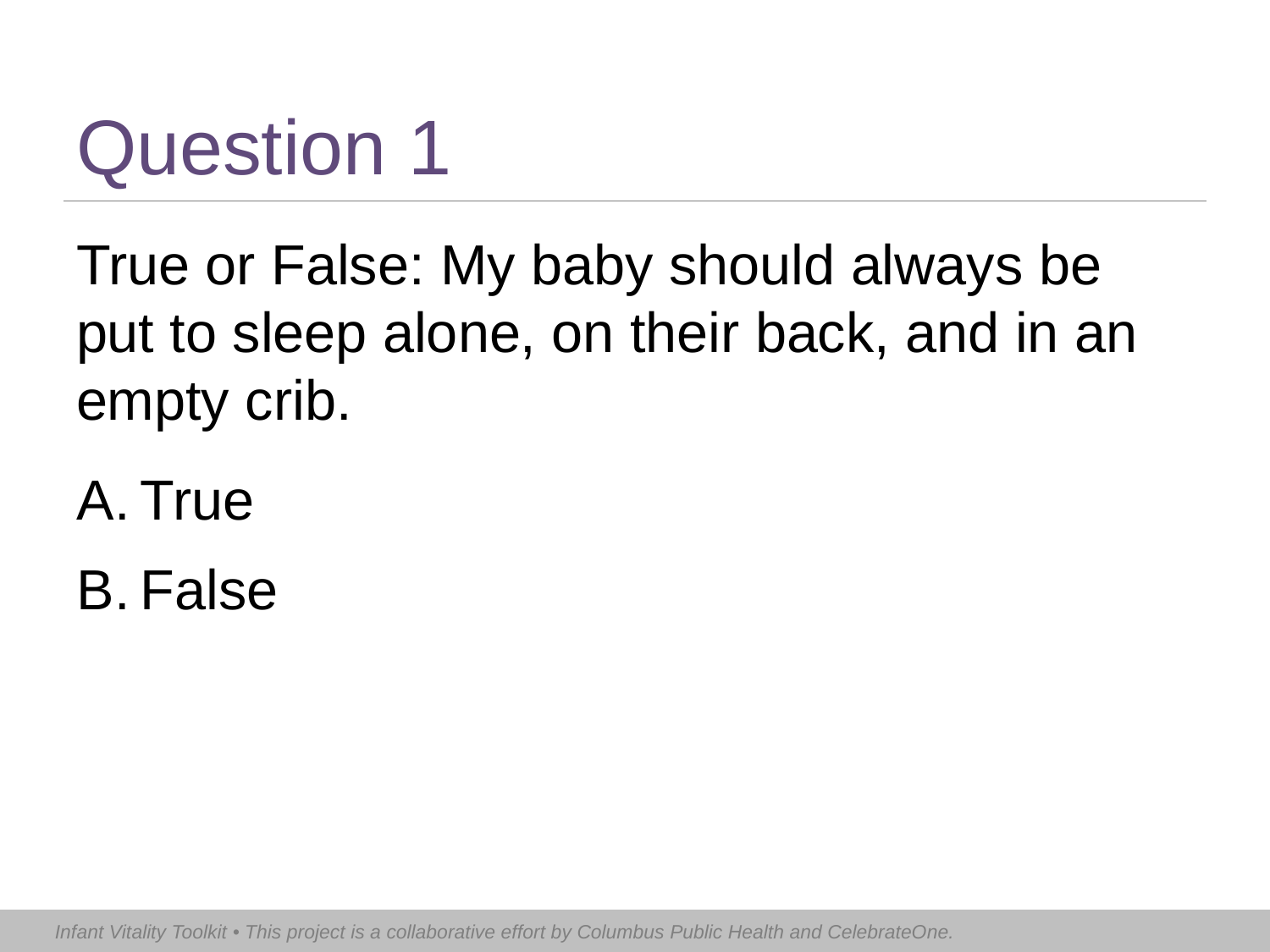

# Question 1
True or False: My baby should always be put to sleep alone, on their back, and in an empty crib.
True
False